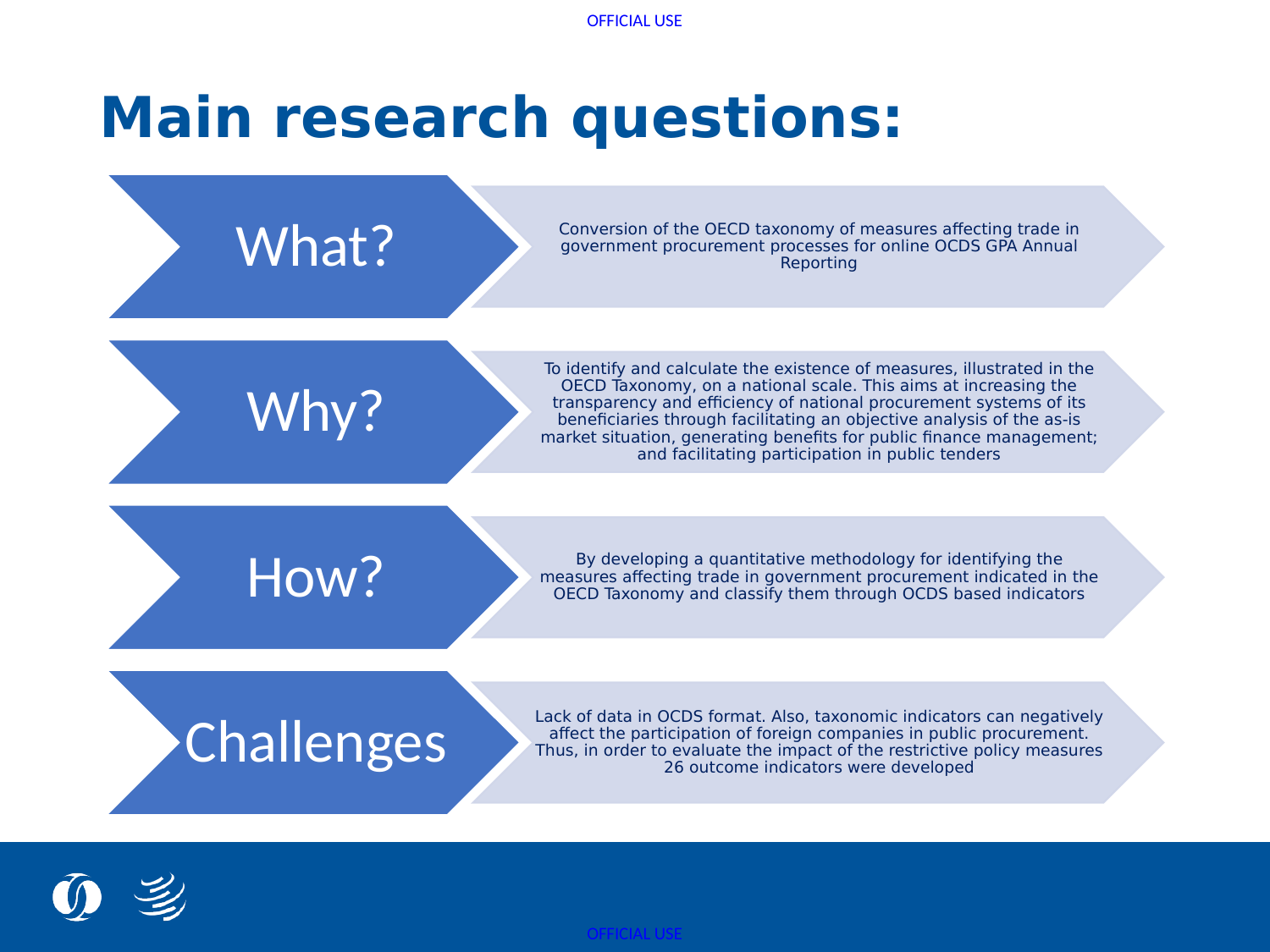

# Main research questions:
What?
Conversion of the OECD taxonomy of measures affecting trade in government procurement processes for online OCDS GPA Annual Reporting
Why?
To identify and calculate the existence of measures, illustrated in the OECD Taxonomy, on a national scale. This aims at increasing the transparency and efficiency of national procurement systems of its beneficiaries through facilitating an objective analysis of the as-is market situation, generating benefits for public finance management; and facilitating participation in public tenders
How?
By developing a quantitative methodology for identifying the measures affecting trade in government procurement indicated in the OECD Taxonomy and classify them through OCDS based indicators
Challenges
Lack of data in OCDS format. Also, taxonomic indicators can negatively affect the participation of foreign companies in public procurement. Thus, in order to evaluate the impact of the restrictive policy measures 26 outcome indicators were developed